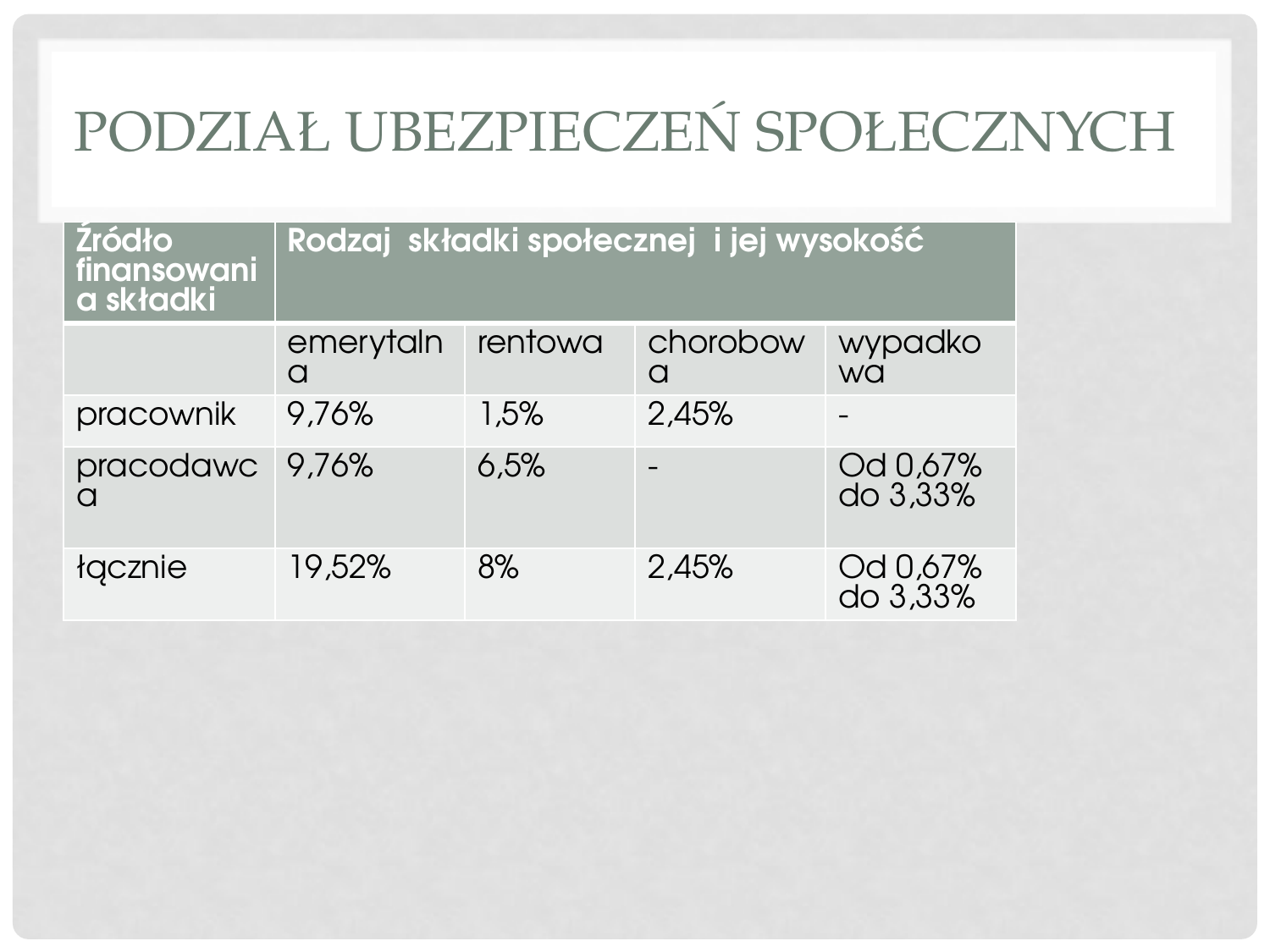

# Podział ubezpieczeń społecznych
| Źródło finansowania składki | Rodzaj składki społecznej i jej wysokość |  |  |  |
| --- | --- | --- | --- | --- |
|  | emerytalna | rentowa | chorobowa | wypadkowa |
| pracownik | 9,76% | 1,5% | 2,45% | - |
| pracodawca | 9,76% | 6,5% | - | Od 0,67% do 3,33% |
| łącznie | 19,52% | 8% | 2,45% | Od 0,67% do 3,33% |